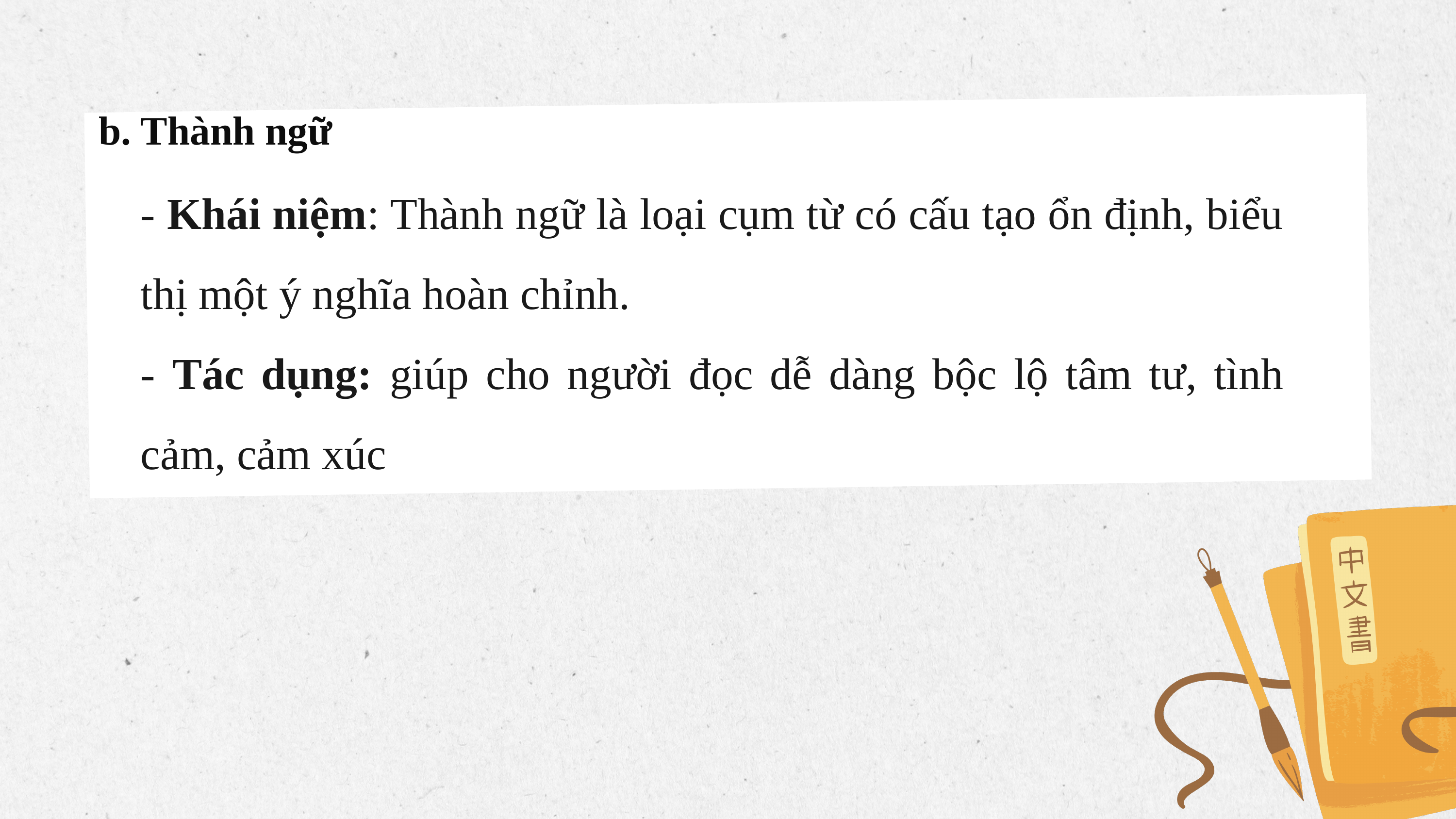

b. Thành ngữ

- Khái niệm: Thành ngữ là loại cụm từ có cấu tạo ổn định, biểu thị một ý nghĩa hoàn chỉnh.
- Tác dụng: giúp cho người đọc dễ dàng bộc lộ tâm tư, tình cảm, cảm xúc